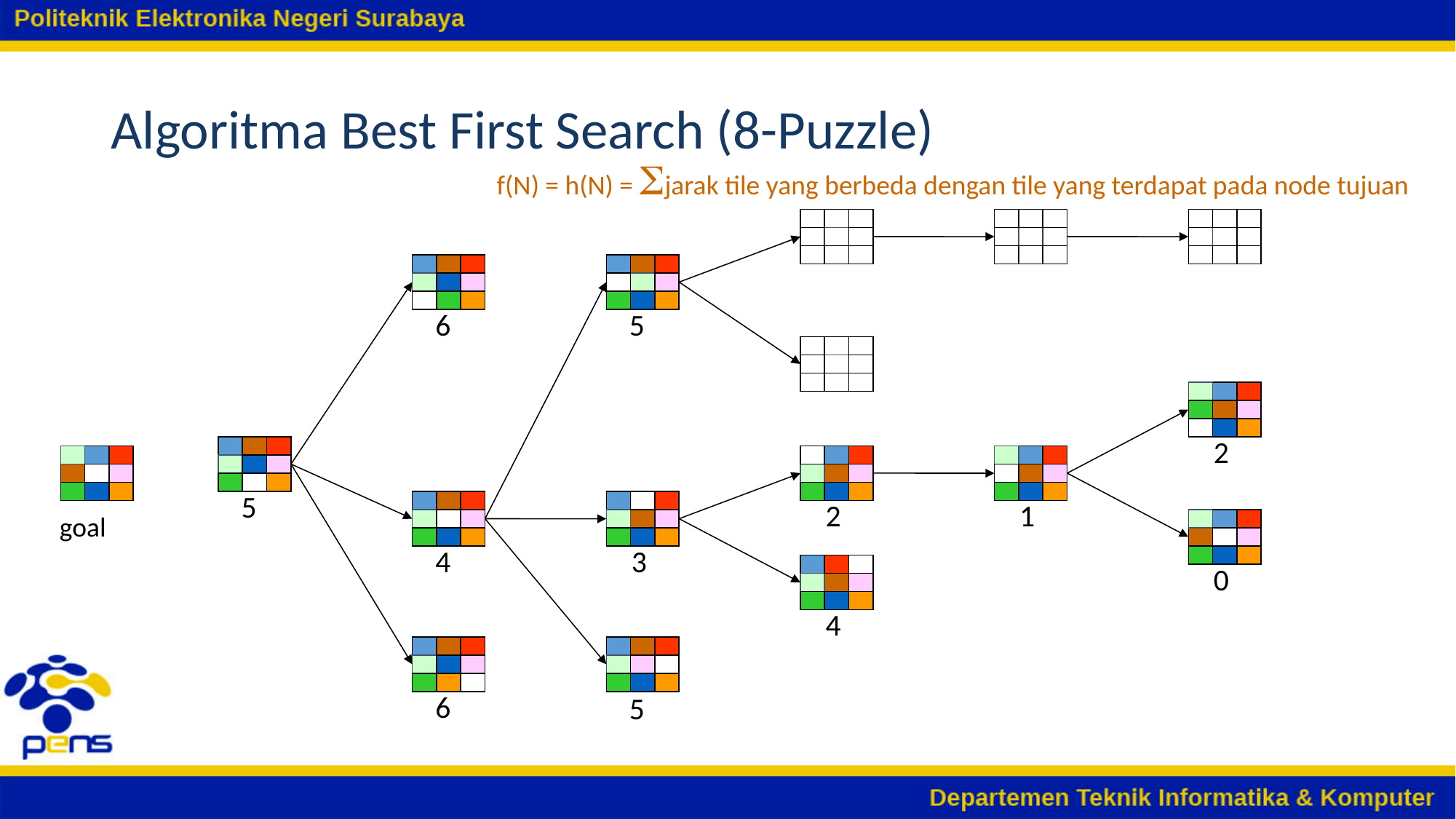

# Algoritma Best First Search (8-Puzzle)
f(N) = h(N) = Σjarak tile yang berbeda dengan tile yang terdapat pada node tujuan

5

3

5

6

4

6

2
0

5

2

4

1

goal